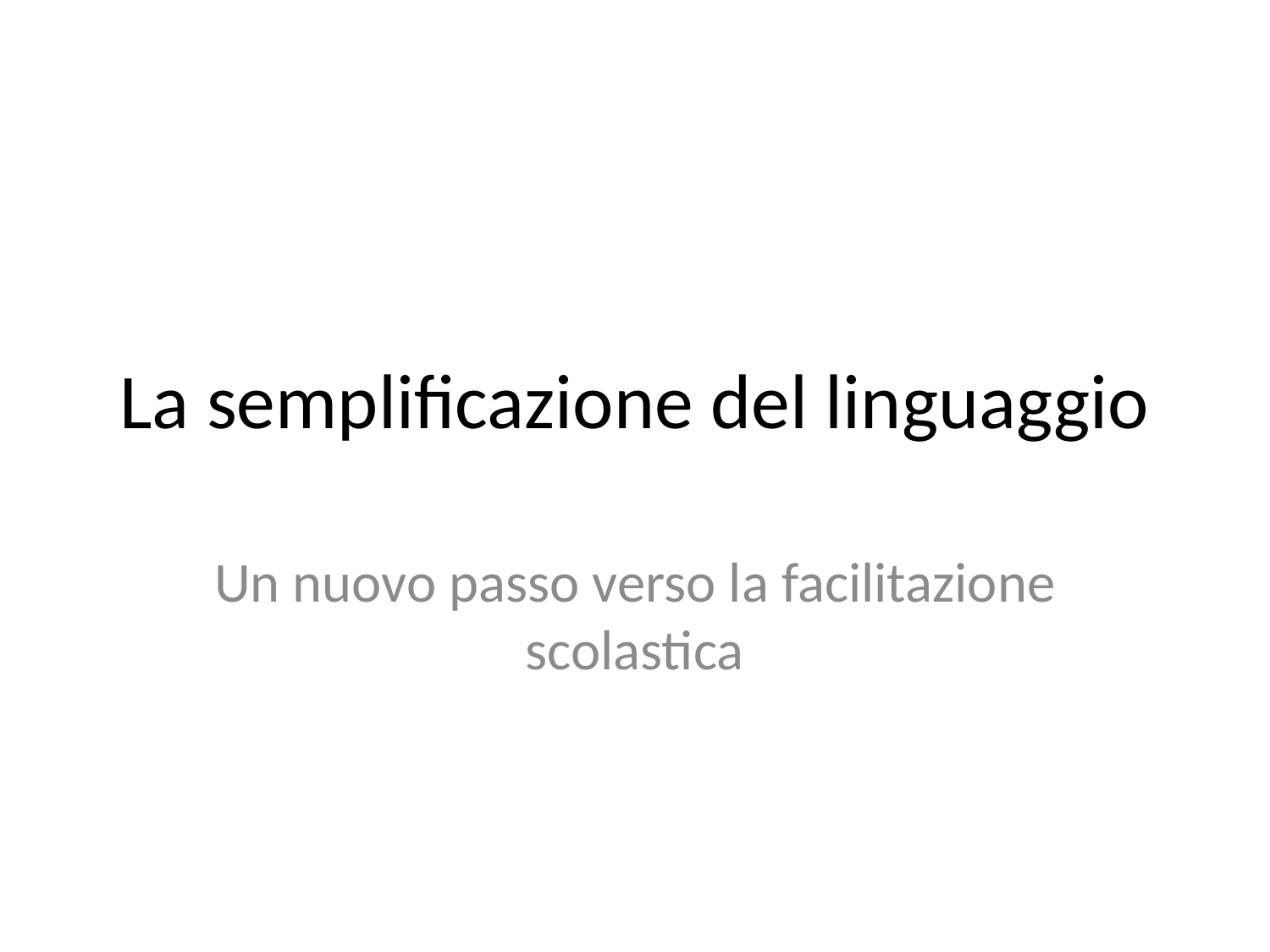

# La semplificazione del linguaggio
Un nuovo passo verso la facilitazione scolastica